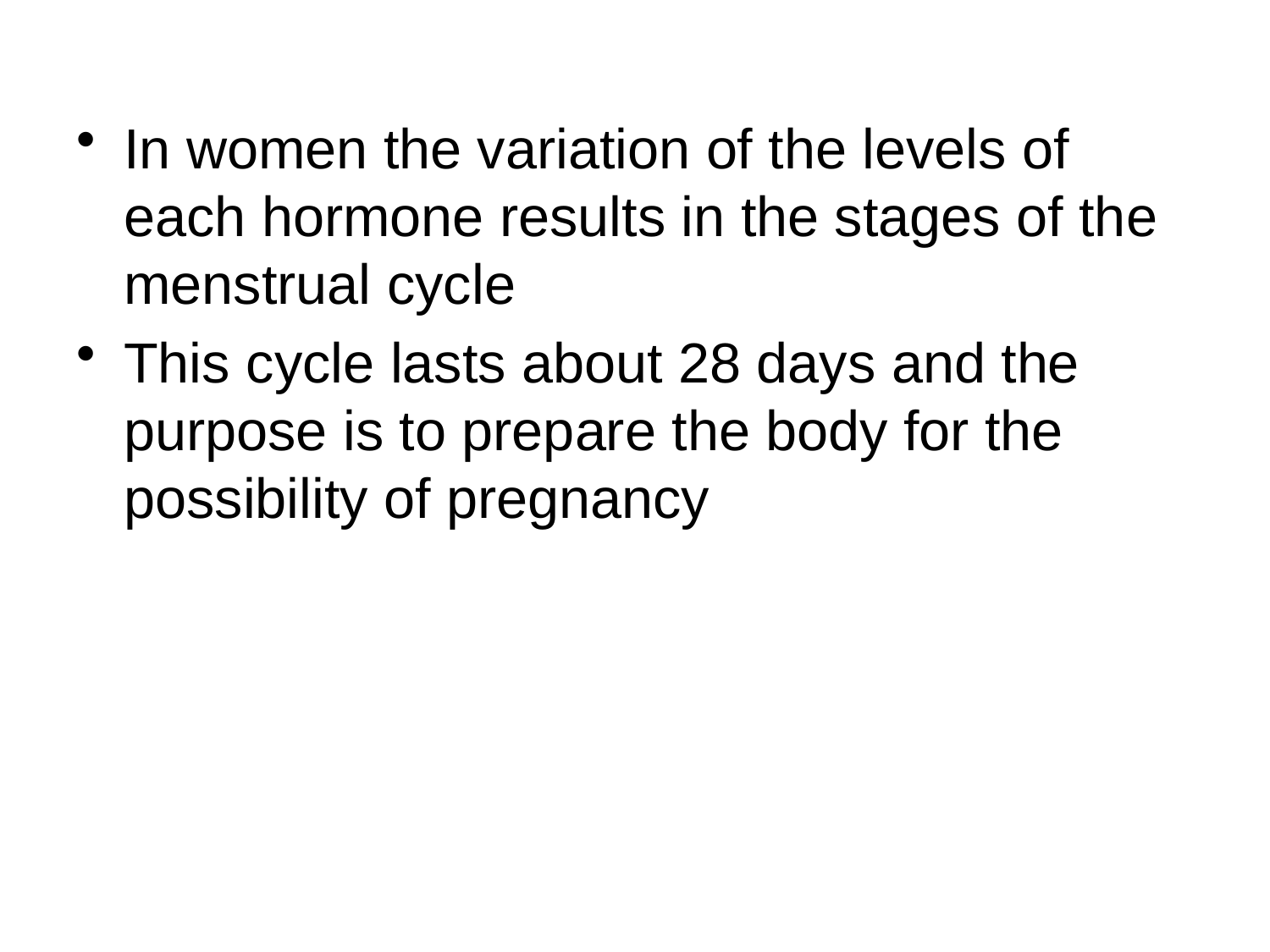

In women the variation of the levels of each hormone results in the stages of the menstrual cycle
This cycle lasts about 28 days and the purpose is to prepare the body for the possibility of pregnancy